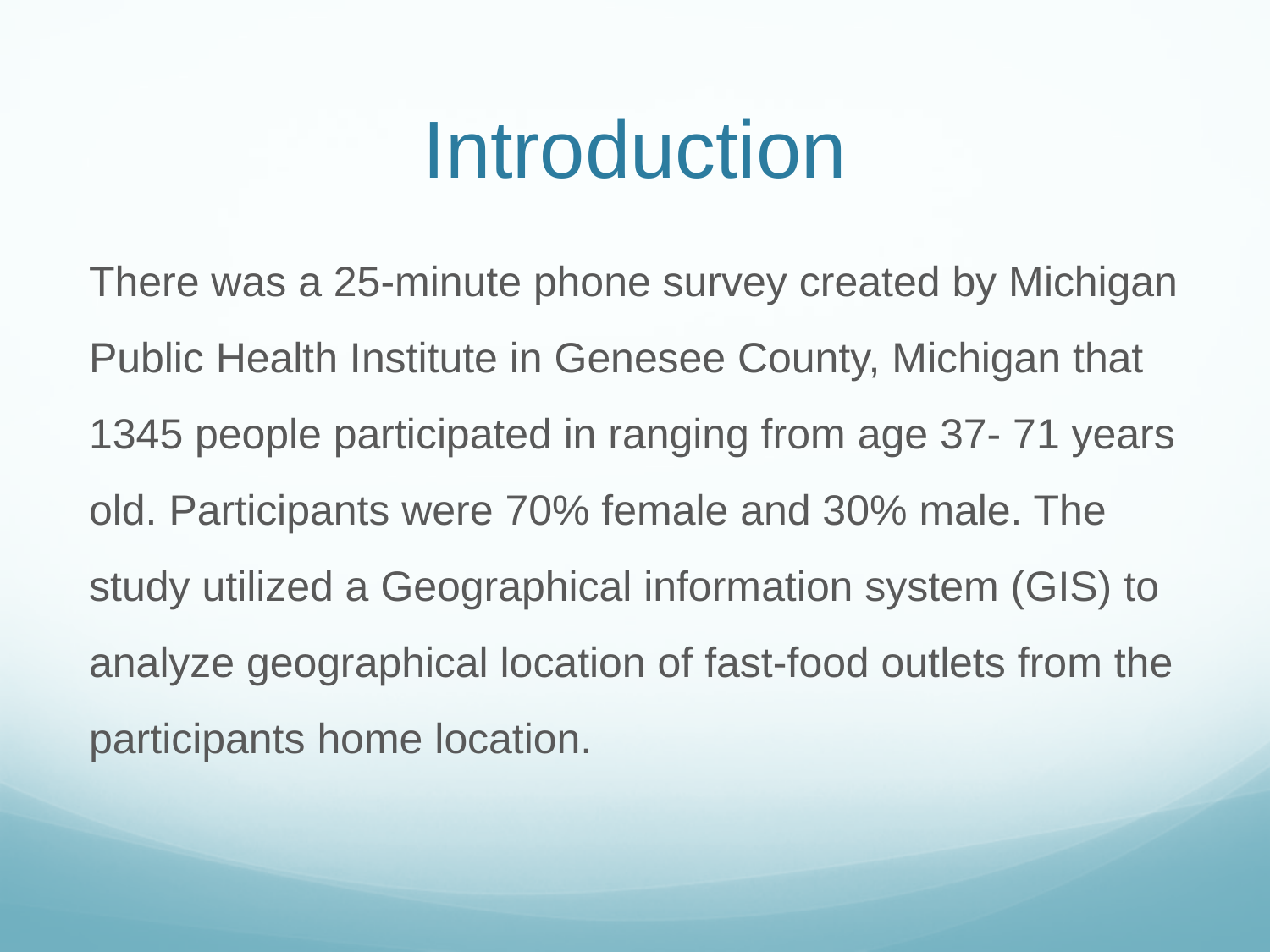

# Introduction
There was a 25-minute phone survey created by Michigan Public Health Institute in Genesee County, Michigan that 1345 people participated in ranging from age 37- 71 years old. Participants were 70% female and 30% male. The study utilized a Geographical information system (GIS) to analyze geographical location of fast-food outlets from the participants home location.